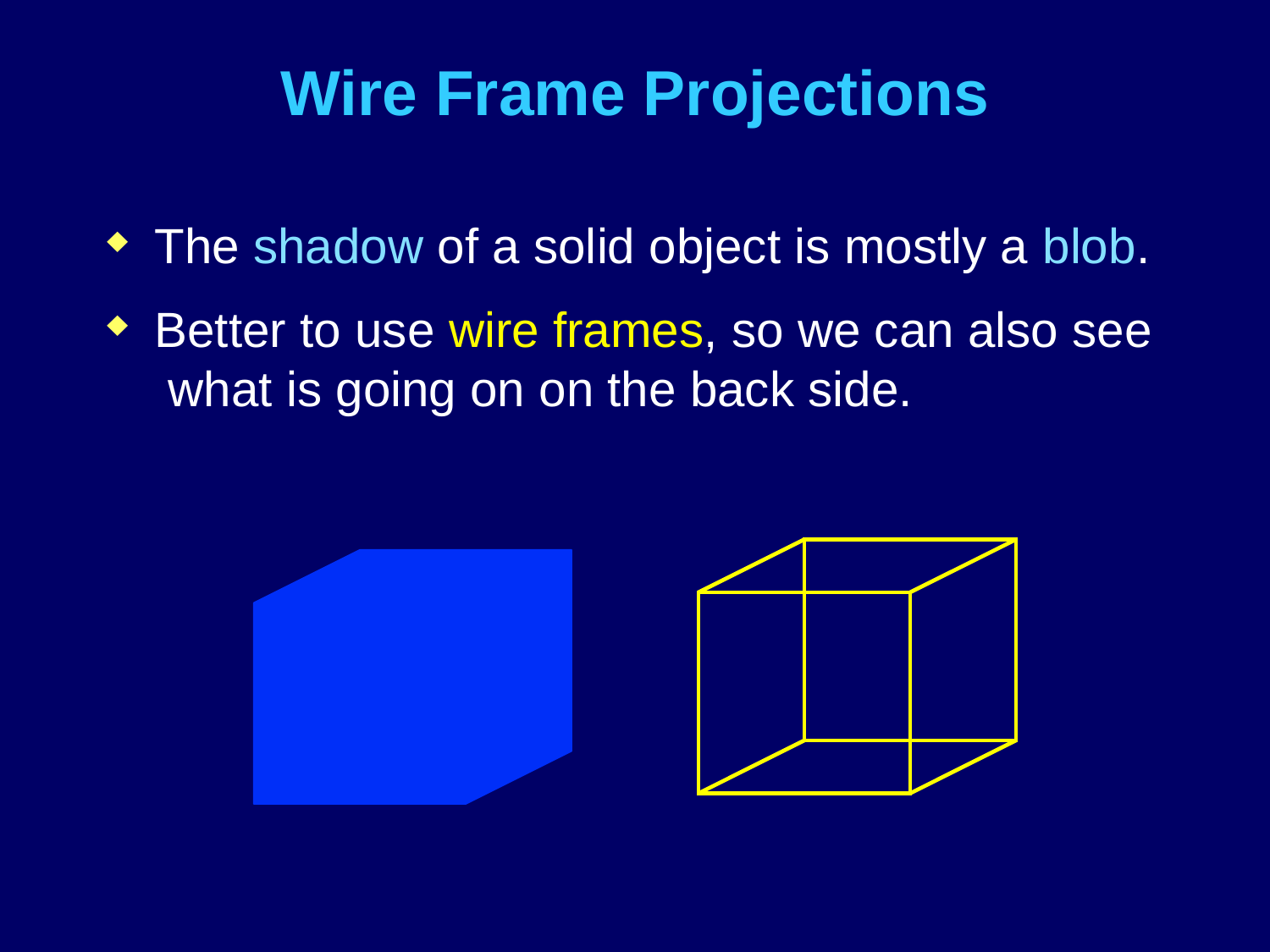

# Wire Frame Projections
The shadow of a solid object is mostly a blob.
Better to use wire frames, so we can also see
 what is going on on the back side.